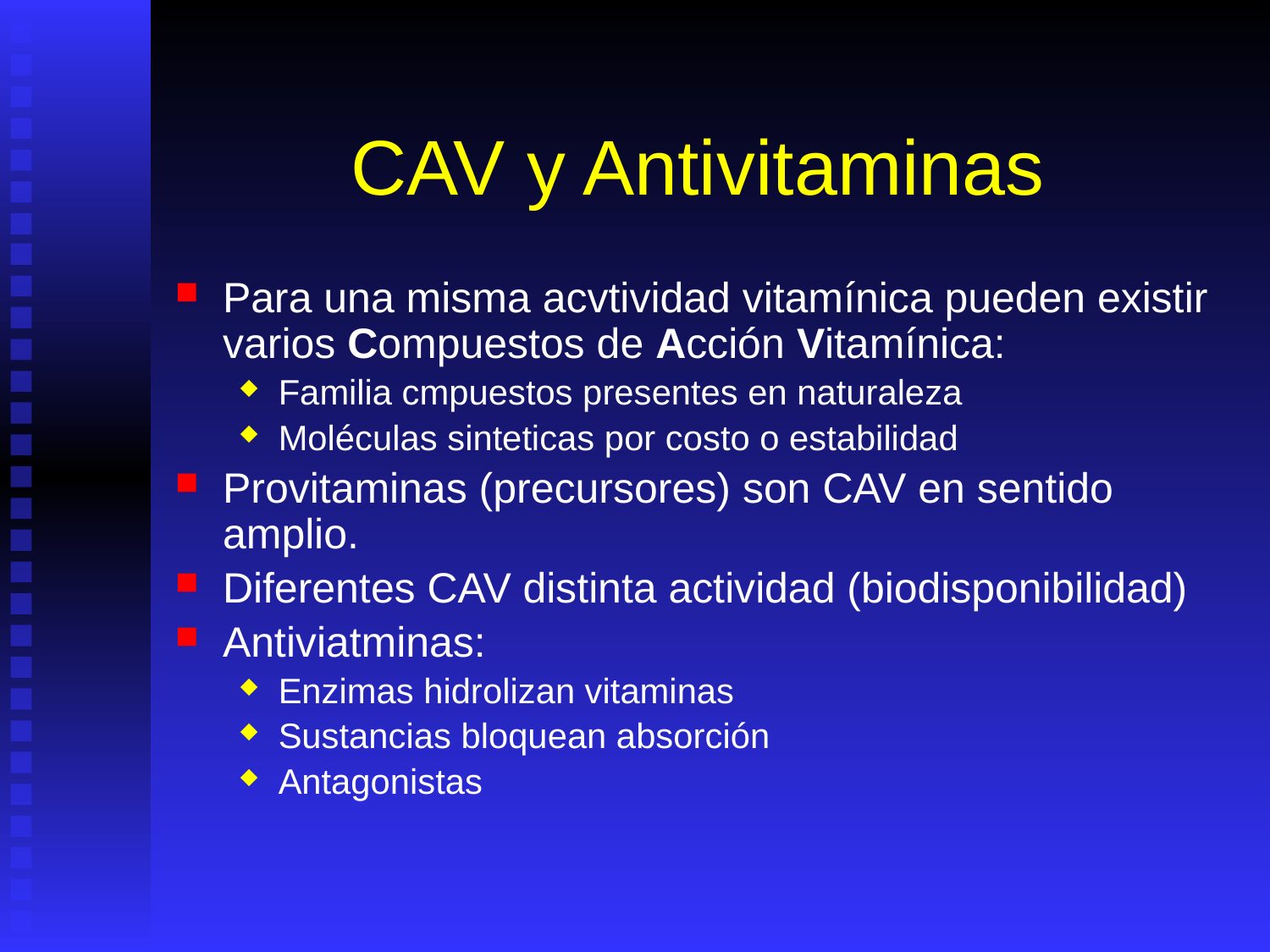

# CAV y Antivitaminas
Para una misma acvtividad vitamínica pueden existir varios Compuestos de Acción Vitamínica:
Familia cmpuestos presentes en naturaleza
Moléculas sinteticas por costo o estabilidad
Provitaminas (precursores) son CAV en sentido amplio.
Diferentes CAV distinta actividad (biodisponibilidad)
Antiviatminas:
Enzimas hidrolizan vitaminas
Sustancias bloquean absorción
Antagonistas